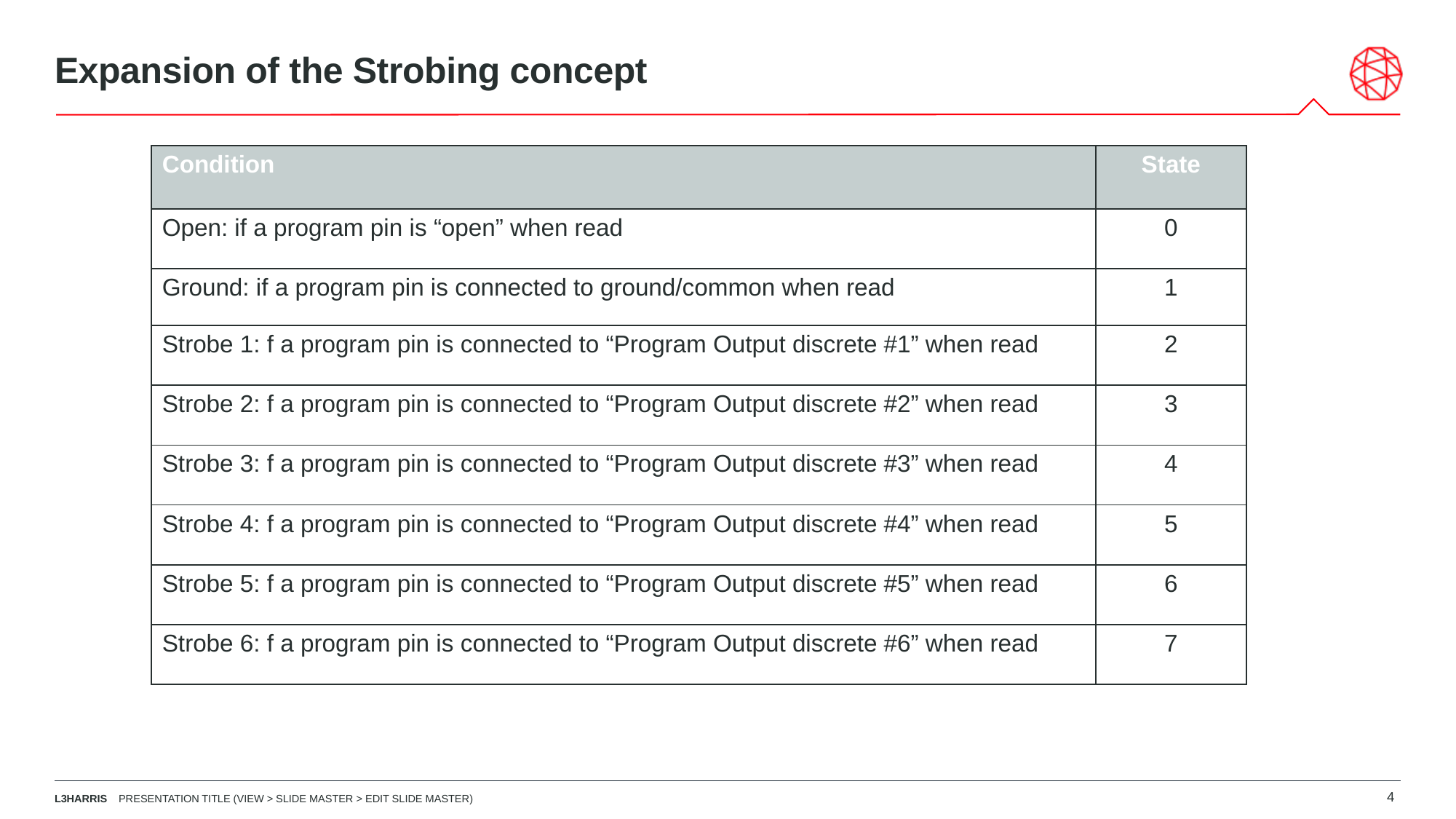

# Expansion of the Strobing concept
| Condition | State |
| --- | --- |
| Open: if a program pin is “open” when read | 0 |
| Ground: if a program pin is connected to ground/common when read | 1 |
| Strobe 1: f a program pin is connected to “Program Output discrete #1” when read | 2 |
| Strobe 2: f a program pin is connected to “Program Output discrete #2” when read | 3 |
| Strobe 3: f a program pin is connected to “Program Output discrete #3” when read | 4 |
| Strobe 4: f a program pin is connected to “Program Output discrete #4” when read | 5 |
| Strobe 5: f a program pin is connected to “Program Output discrete #5” when read | 6 |
| Strobe 6: f a program pin is connected to “Program Output discrete #6” when read | 7 |